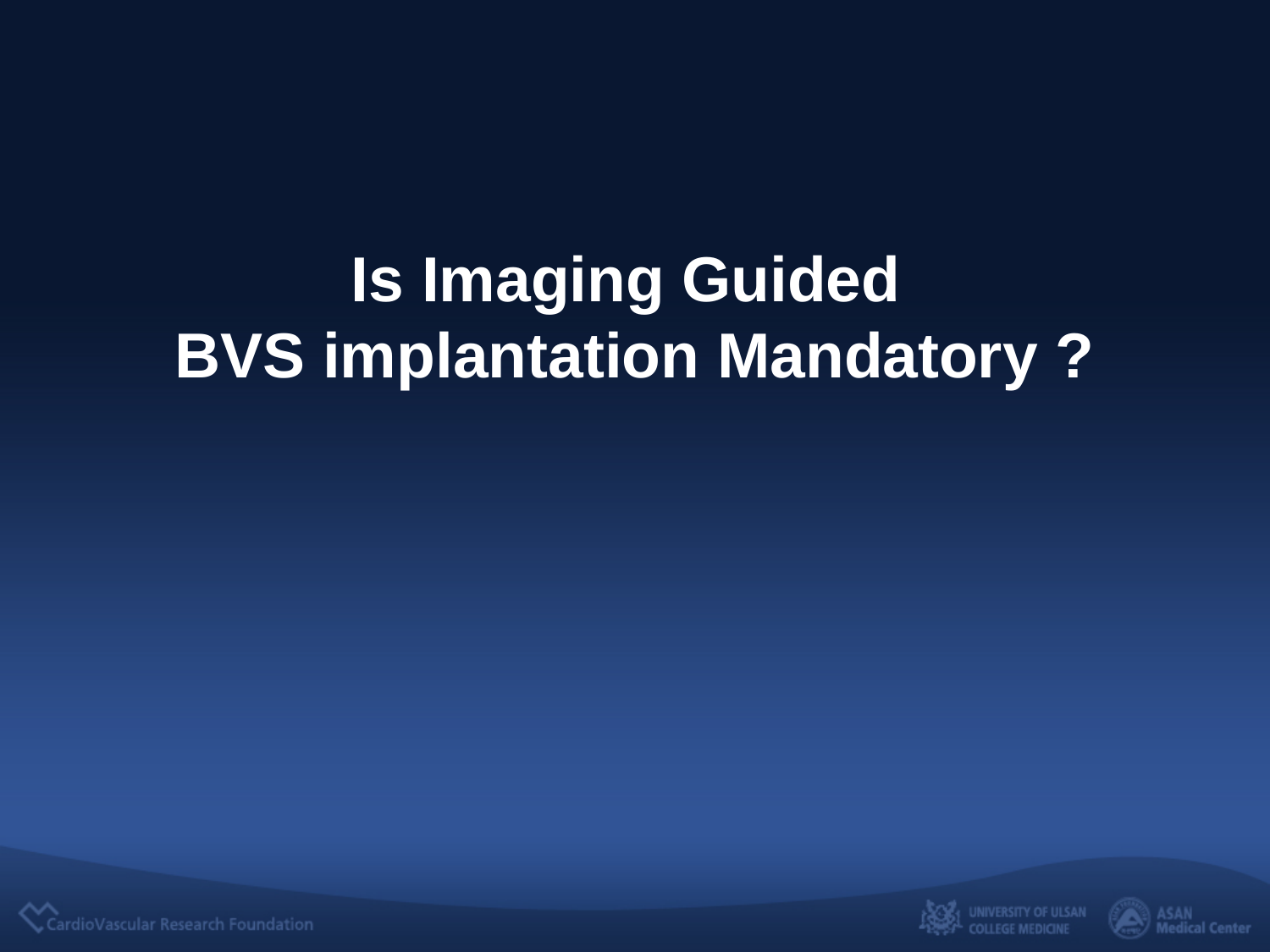

Is Imaging Guided
BVS implantation Mandatory ?